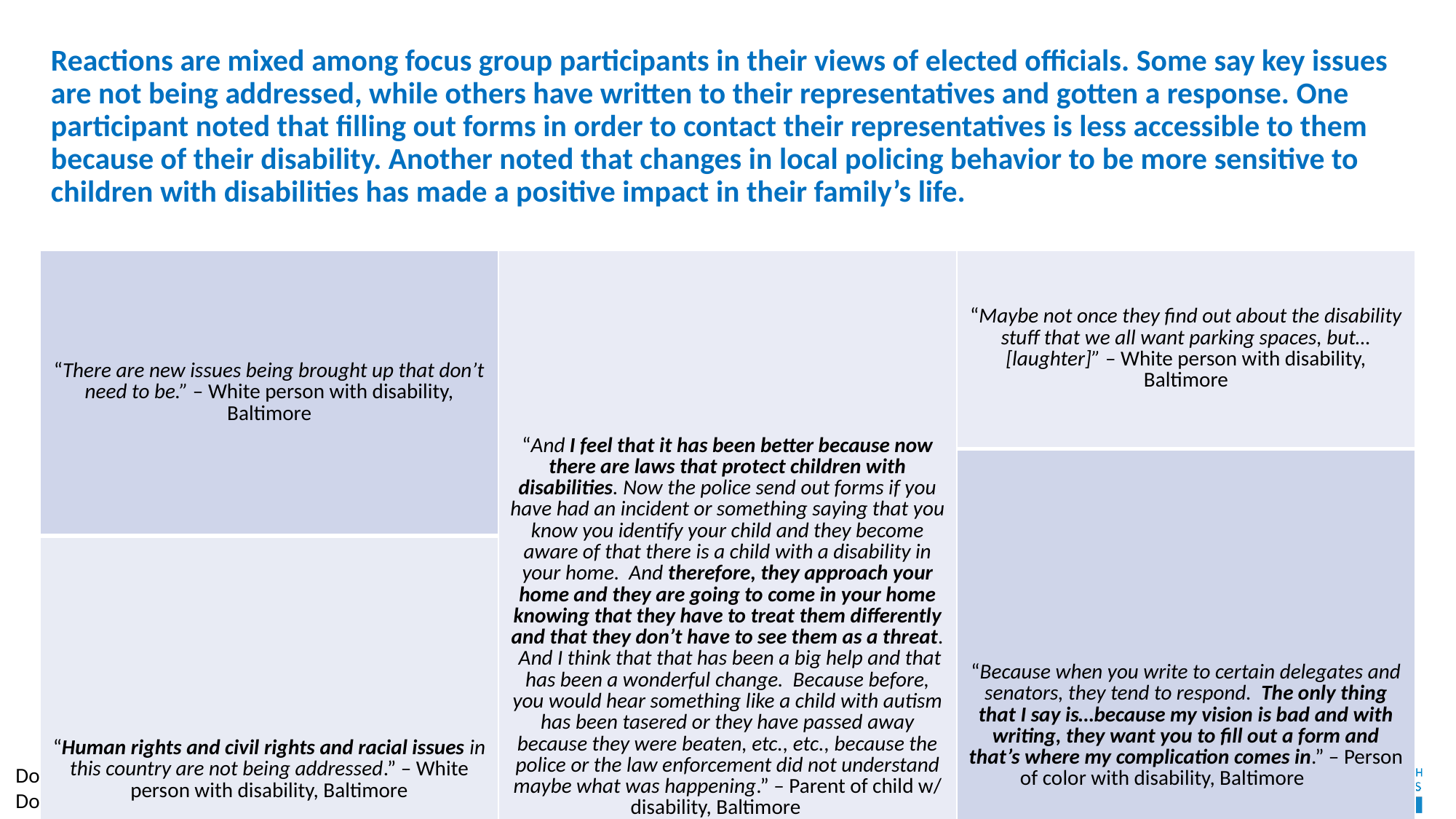

# Reactions are mixed among focus group participants in their views of elected officials. Some say key issues are not being addressed, while others have written to their representatives and gotten a response. One participant noted that filling out forms in order to contact their representatives is less accessible to them because of their disability. Another noted that changes in local policing behavior to be more sensitive to children with disabilities has made a positive impact in their family’s life.
| “There are new issues being brought up that don’t need to be.” – White person with disability, Baltimore | “And I feel that it has been better because now there are laws that protect children with disabilities. Now the police send out forms if you have had an incident or something saying that you know you identify your child and they become aware of that there is a child with a disability in your home. And therefore, they approach your home and they are going to come in your home knowing that they have to treat them differently and that they don’t have to see them as a threat. And I think that that has been a big help and that has been a wonderful change. Because before, you would hear something like a child with autism has been tasered or they have passed away because they were beaten, etc., etc., because the police or the law enforcement did not understand maybe what was happening.” – Parent of child w/ disability, Baltimore | “Maybe not once they find out about the disability stuff that we all want parking spaces, but…[laughter]” – White person with disability, Baltimore |
| --- | --- | --- |
|  |  | “Because when you write to certain delegates and senators, they tend to respond. The only thing that I say is…because my vision is bad and with writing, they want you to fill out a form and that’s where my complication comes in.” – Person of color with disability, Baltimore |
| “Human rights and civil rights and racial issues in this country are not being addressed.” – White person with disability, Baltimore |  |  |
Do you feel like the issues you care about are being addressed by your elected officials?
Do you feel like politicians and elected officials care about people like you?